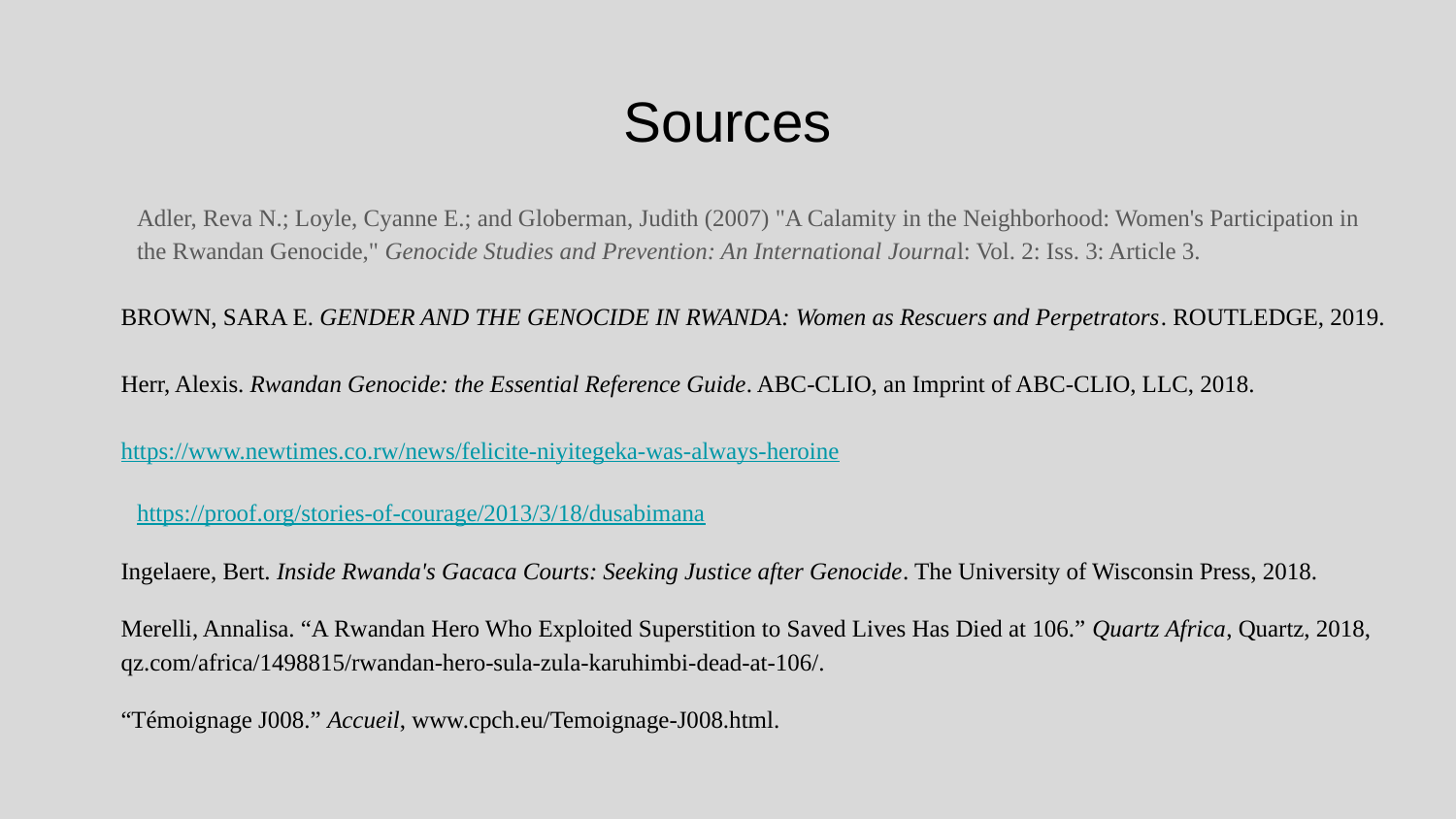

# Sources
Adler, Reva N.; Loyle, Cyanne E.; and Globerman, Judith (2007) "A Calamity in the Neighborhood: Women's Participation in the Rwandan Genocide," Genocide Studies and Prevention: An International Journal: Vol. 2: Iss. 3: Article 3.
BROWN, SARA E. GENDER AND THE GENOCIDE IN RWANDA: Women as Rescuers and Perpetrators. ROUTLEDGE, 2019.
Herr, Alexis. Rwandan Genocide: the Essential Reference Guide. ABC-CLIO, an Imprint of ABC-CLIO, LLC, 2018.

https://www.newtimes.co.rw/news/felicite-niyitegeka-was-always-heroine

https://proof.org/stories-of-courage/2013/3/18/dusabimana
Ingelaere, Bert. Inside Rwanda's Gacaca Courts: Seeking Justice after Genocide. The University of Wisconsin Press, 2018.
Merelli, Annalisa. “A Rwandan Hero Who Exploited Superstition to Saved Lives Has Died at 106.” Quartz Africa, Quartz, 2018, qz.com/africa/1498815/rwandan-hero-sula-zula-karuhimbi-dead-at-106/.
“Témoignage J008.” Accueil, www.cpch.eu/Temoignage-J008.html.